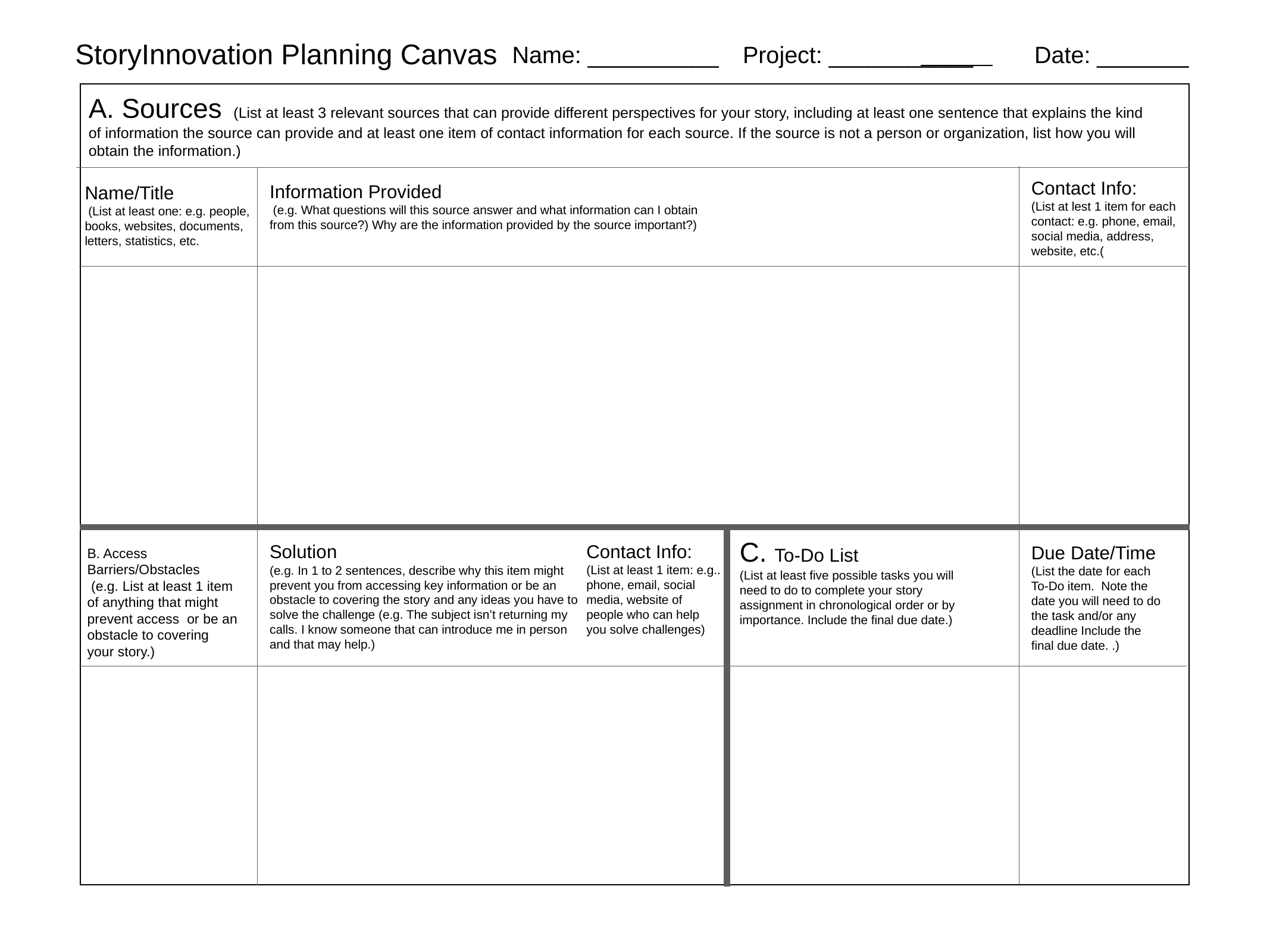

StoryInnovation Planning Canvas
Name: __________
Project: ___________
Date: _______
A. Sources  (List at least 3 relevant sources that can provide different perspectives for your story, including at least one sentence that explains the kind of information the source can provide and at least one item of contact information for each source. If the source is not a person or organization, list how you will obtain the information.)

Contact Info:
(List at lest 1 item for each contact: e.g. phone, email, social media, address, website, etc.(

Name/Title
 (List at least one: e.g. people, books, websites, documents, letters, statistics, etc.
Information Provided
 (e.g. What questions will this source answer and what information can I obtain from this source?) Why are the information provided by the source important?)

C. To-Do List
(List at least five possible tasks you will need to do to complete your story assignment in chronological order or by importance. Include the final due date.)

Solution
(e.g. In 1 to 2 sentences, describe why this item might prevent you from accessing key information or be an obstacle to covering the story and any ideas you have to solve the challenge (e.g. The subject isn’t returning my calls. I know someone that can introduce me in person and that may help.)
Due Date/Time
(List the date for each To-Do item.  Note the date you will need to do the task and/or any deadline Include the final due date. .)

Contact Info:
(List at least 1 item: e.g.. phone, email, social media, website of people who can help you solve challenges)
B. Access Barriers/Obstacles
 (e.g. List at least 1 item of anything that might prevent access  or be an obstacle to covering your story.)